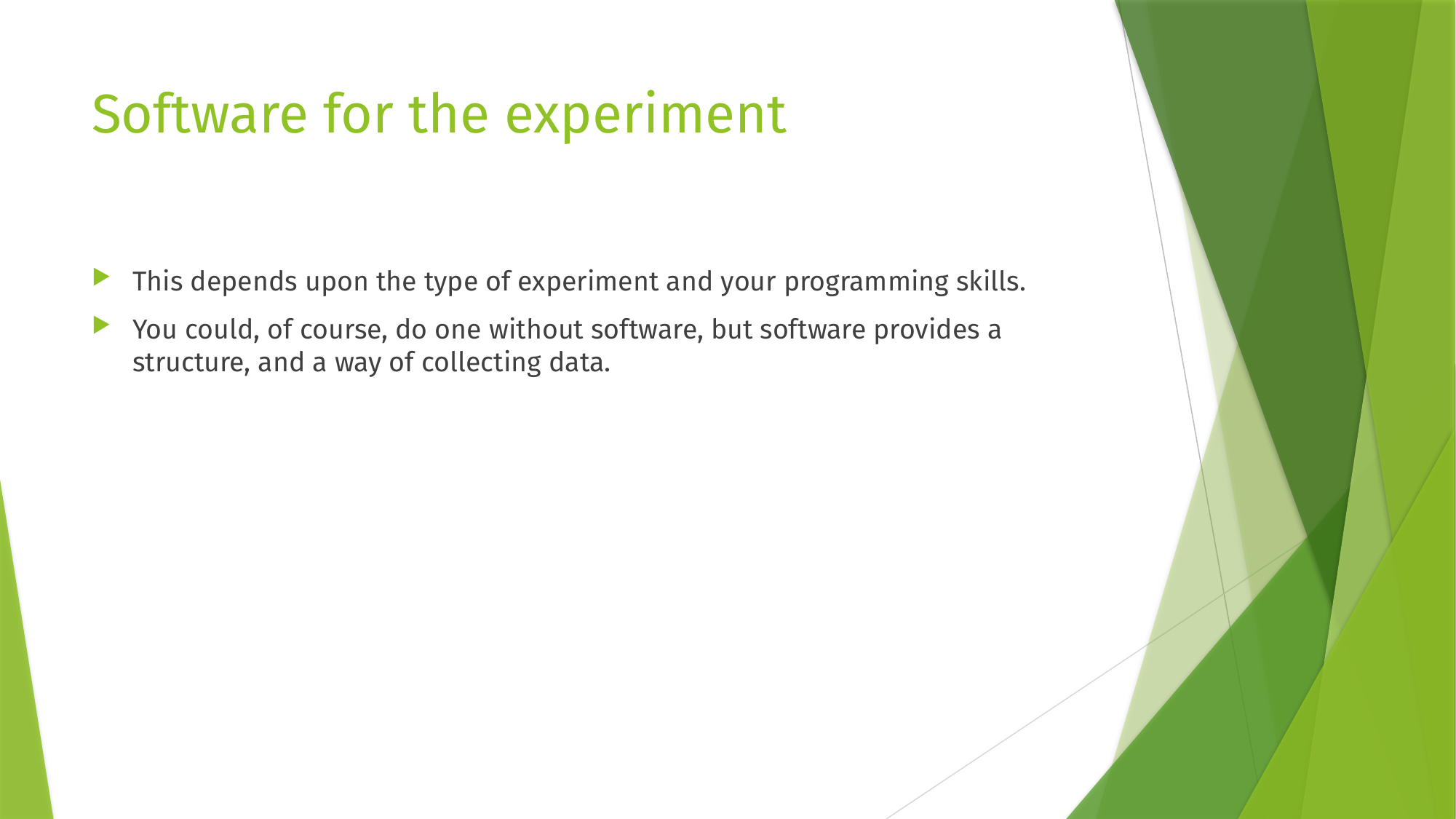

# Software for the experiment
This depends upon the type of experiment and your programming skills.
You could, of course, do one without software, but software provides a structure, and a way of collecting data.